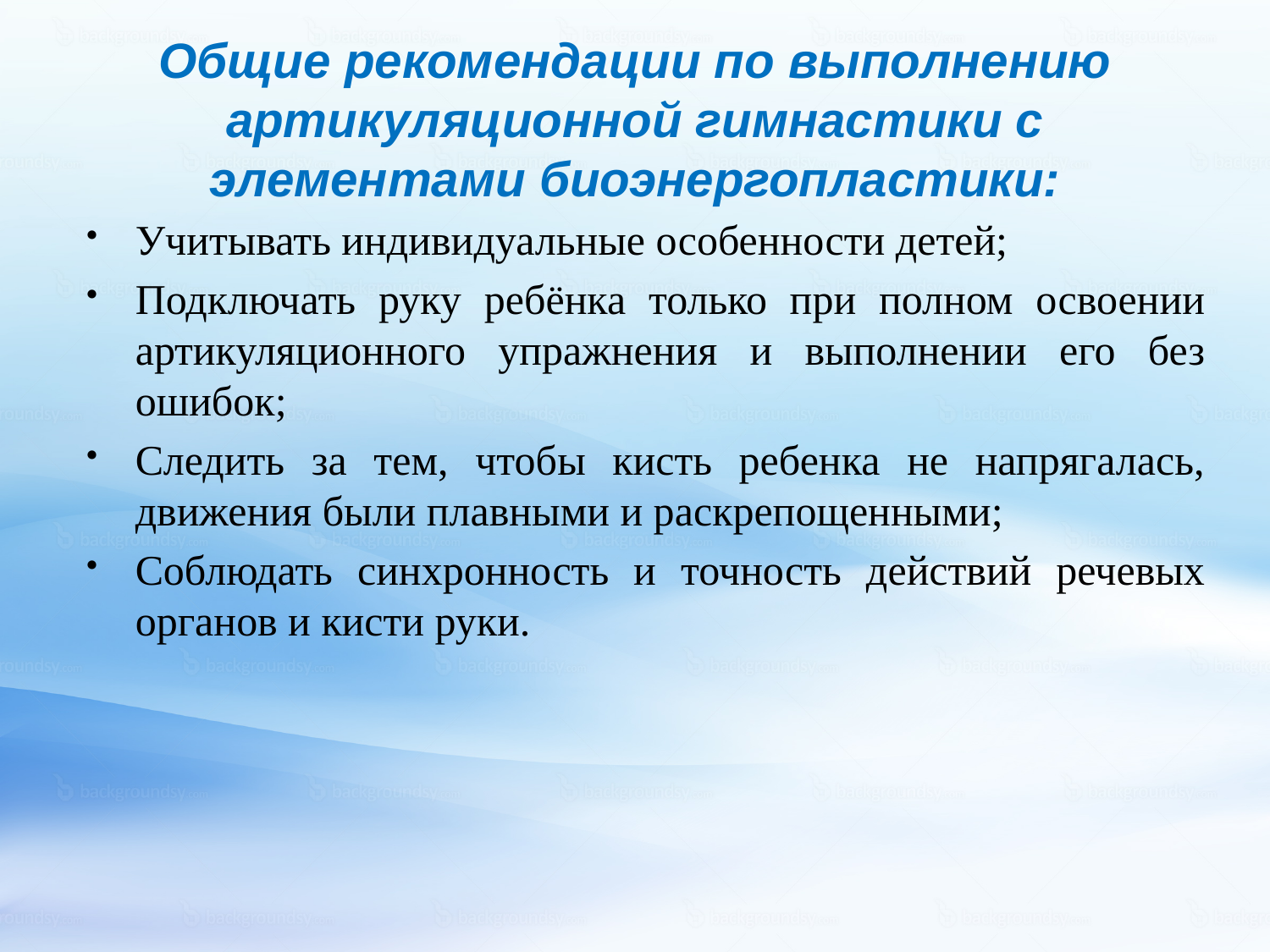

# Общие рекомендации по выполнению артикуляционной гимнастики с элементами биоэнергопластики:
Учитывать индивидуальные особенности детей;
Подключать руку ребёнка только при полном освоении артикуляционного упражнения и выполнении его без ошибок;
Следить за тем, чтобы кисть ребенка не напрягалась, движения были плавными и раскрепощенными;
Соблюдать синхронность и точность действий речевых органов и кисти руки.